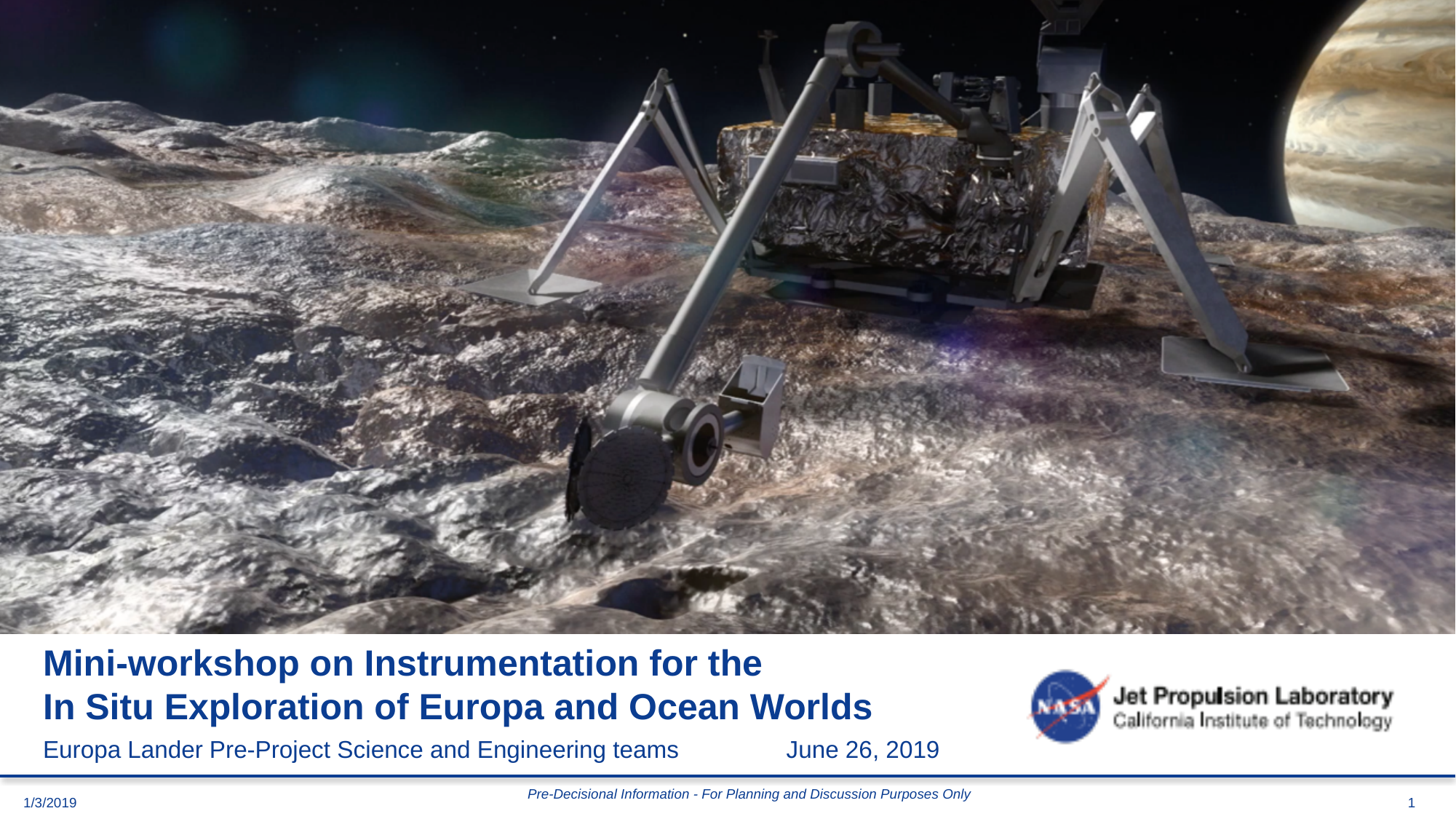

Mini-workshop on Instrumentation for the
In Situ Exploration of Europa and Ocean Worlds
Europa Lander Pre-Project Science and Engineering teams                June 26, 2019
Pre-Decisional Information - For Planning and Discussion Purposes Only
1/3/2019
1